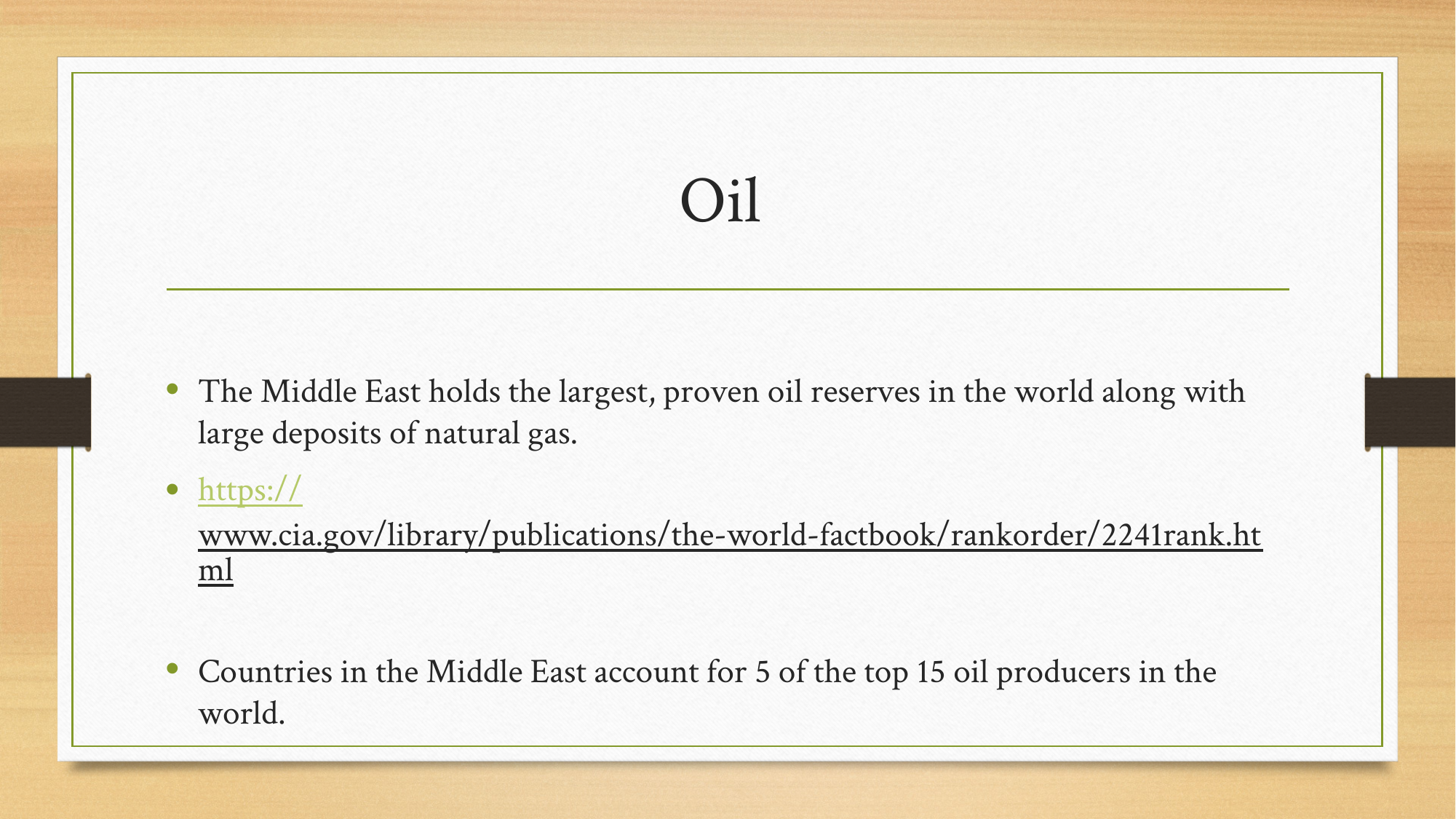

# Oil

The Middle East holds the largest, proven oil reserves in the world along with large deposits of natural gas.
https://www.cia.gov/library/publications/the-world-factbook/rankorder/2241rank.html
Countries in the Middle East account for 5 of the top 15 oil producers in the world.